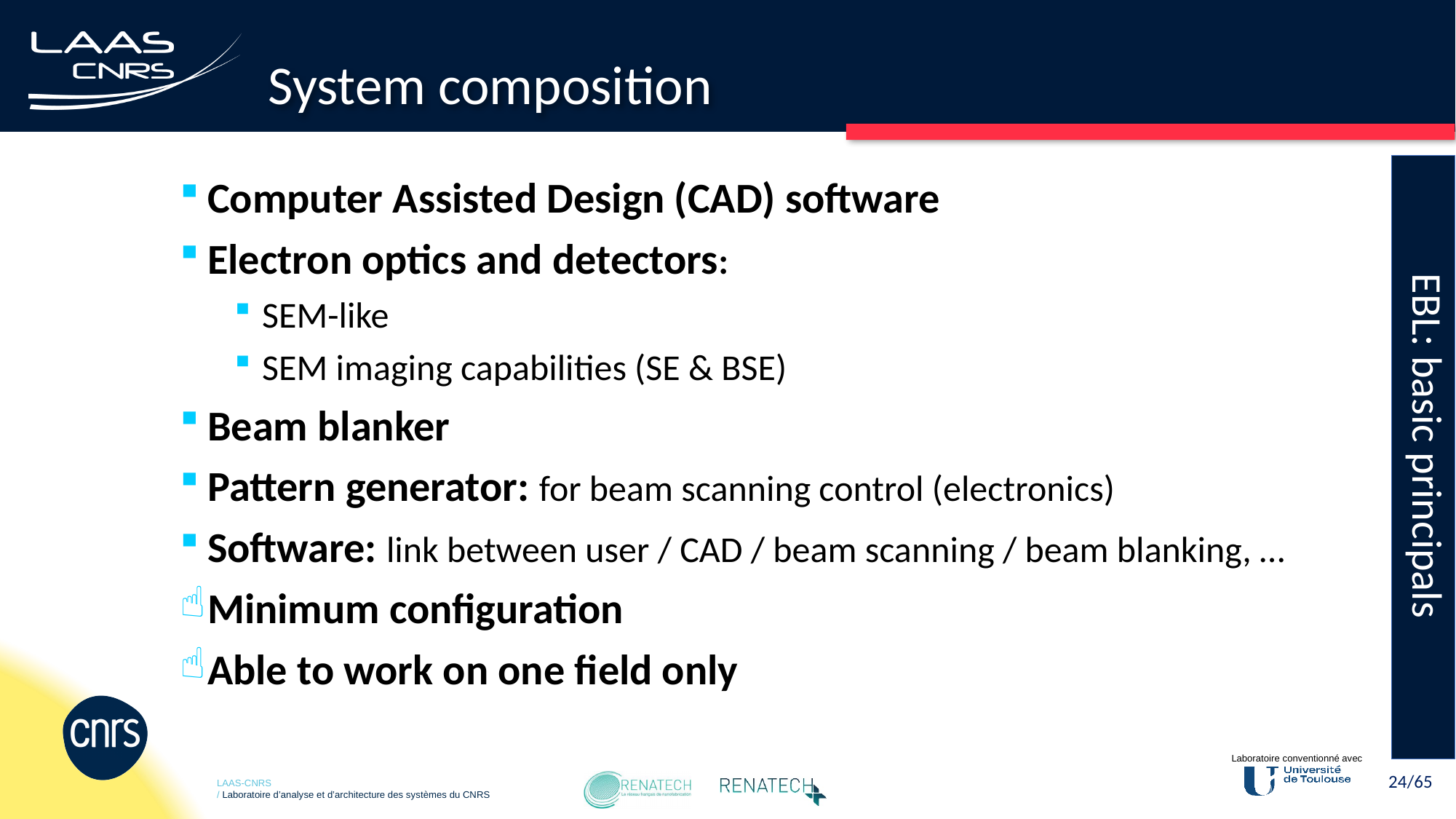

# System composition
EBL: basic principals
Computer Assisted Design (CAD) software
Electron optics and detectors:
SEM-like
SEM imaging capabilities (SE & BSE)
Beam blanker
Pattern generator: for beam scanning control (electronics)
Software: link between user / CAD / beam scanning / beam blanking, …
Minimum configuration
Able to work on one field only